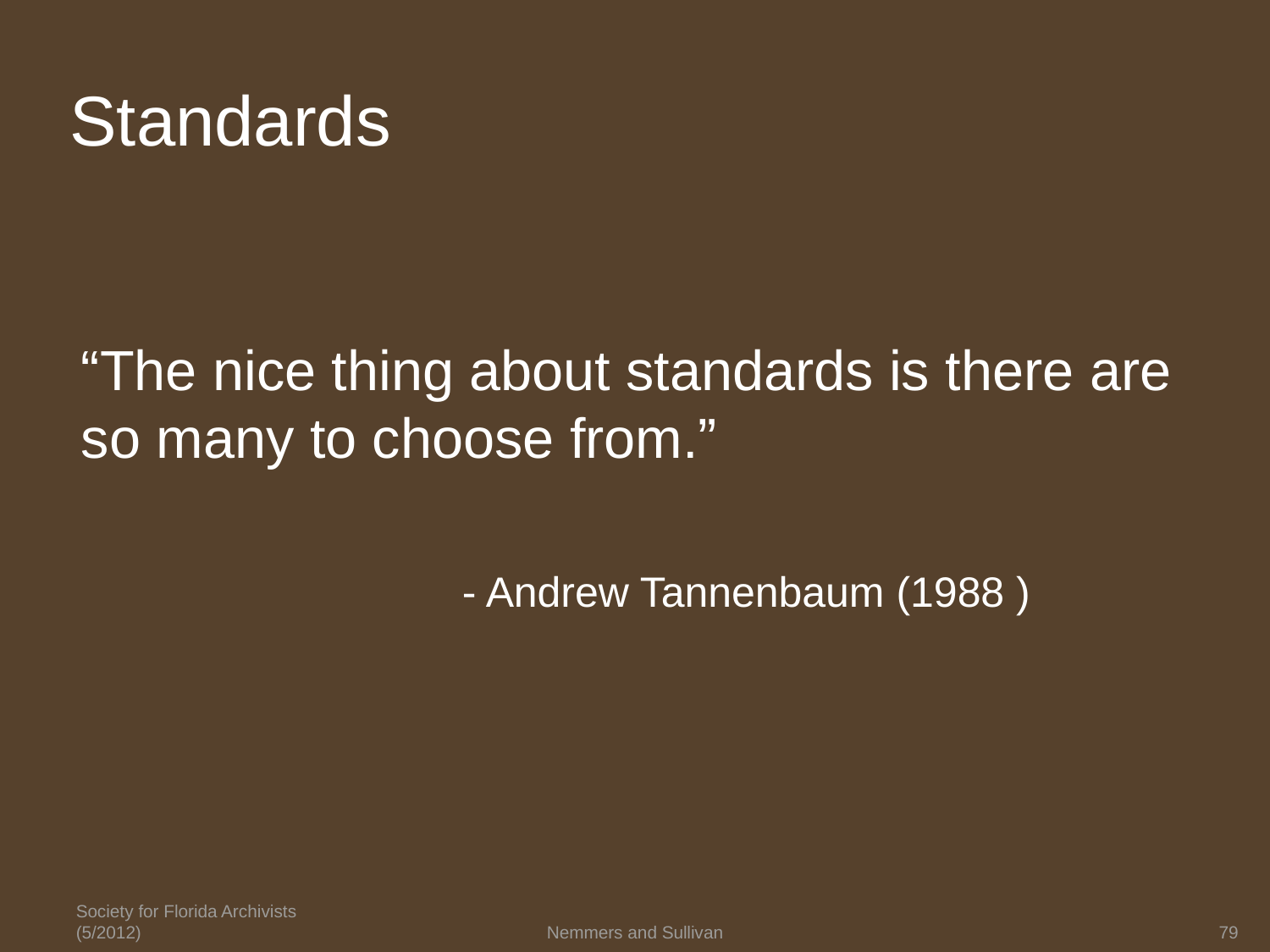

# Standards
“The nice thing about standards is there are so many to choose from.”

			- Andrew Tannenbaum (1988 )
Society for Florida Archivists (5/2012)
Nemmers and Sullivan
79